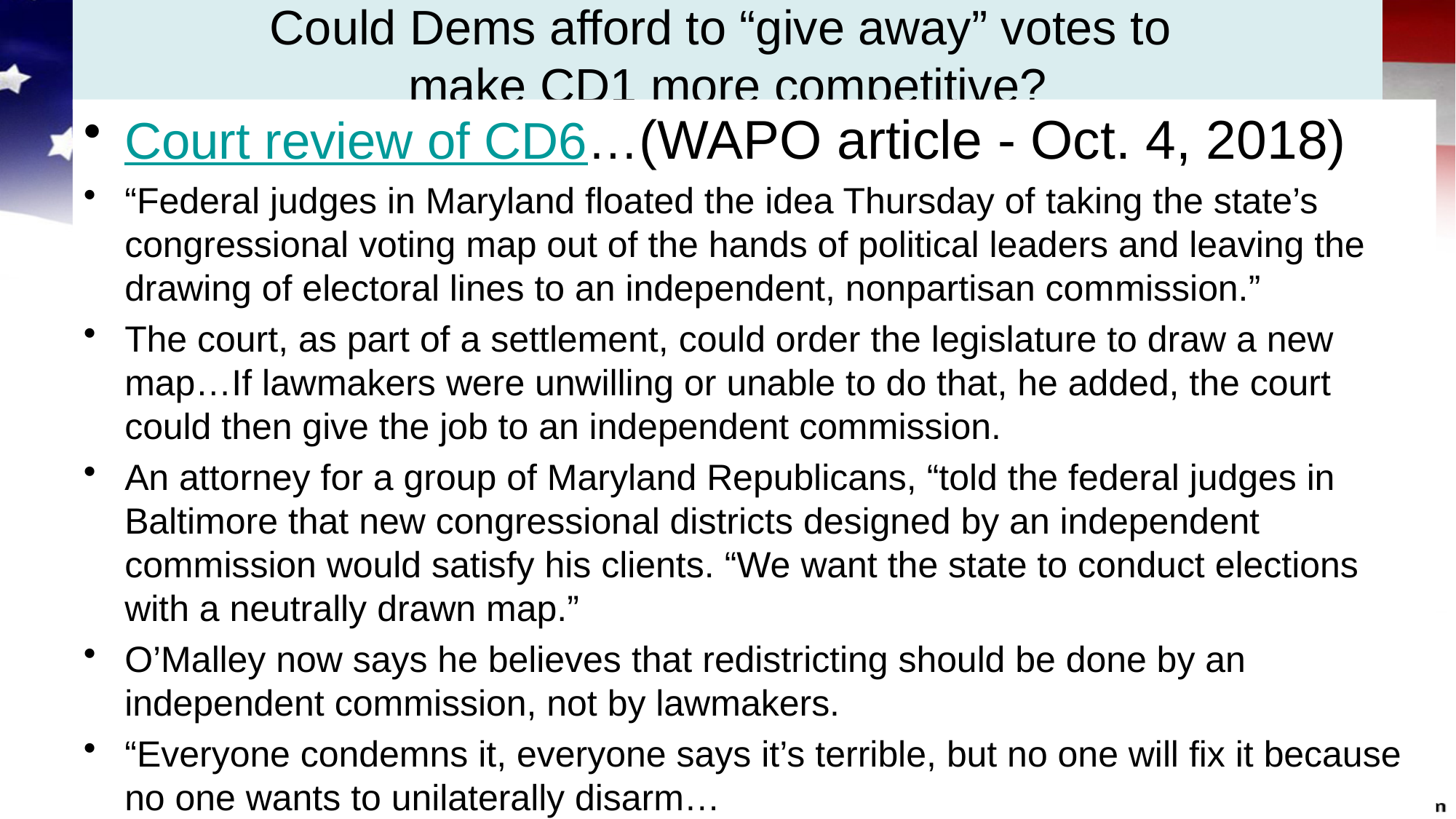

# Could Dems afford to “give away” votes to make CD1 more competitive?
Court review of CD6…(WAPO article - Oct. 4, 2018)
“Federal judges in Maryland floated the idea Thursday of ­taking the state’s congressional voting map out of the hands of political leaders and leaving the drawing of electoral lines to an independent, nonpartisan com­mission.”
The court, as part of a settlement, could order the legislature to draw a new map…If lawmakers were unwilling or unable to do that, he added, the court could then give the job to an independent commission.
An attorney for a group of Maryland Republicans, “told the federal judges in Baltimore that new congressional districts designed by an independent commission would satisfy his clients. “We want the state to conduct elections with a neutrally drawn map.”
O’Malley now says he believes that redistricting should be done by an independent commission, not by lawmakers.
“Everyone condemns it, everyone says it’s terrible, but no one will fix it because no one wants to unilaterally disarm…